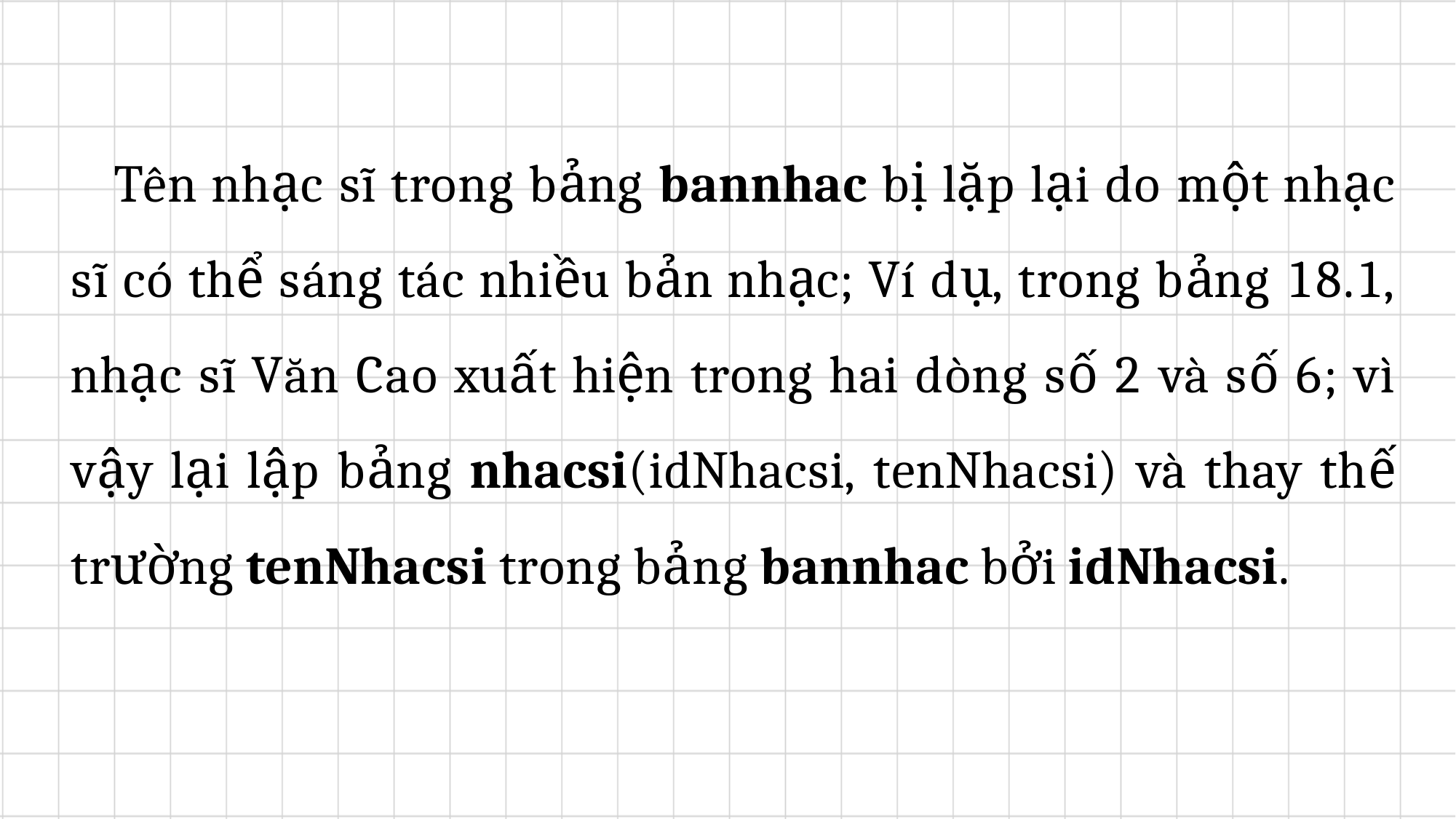

Tên nhạc sĩ trong bảng bannhac bị lặp lại do một nhạc sĩ có thể sáng tác nhiều bản nhạc; Ví dụ, trong bảng 18.1, nhạc sĩ Văn Cao xuất hiện trong hai dòng số 2 và số 6; vì vậy lại lập bảng nhacsi(idNhacsi, tenNhacsi) và thay thế trường tenNhacsi trong bảng bannhac bởi idNhacsi.